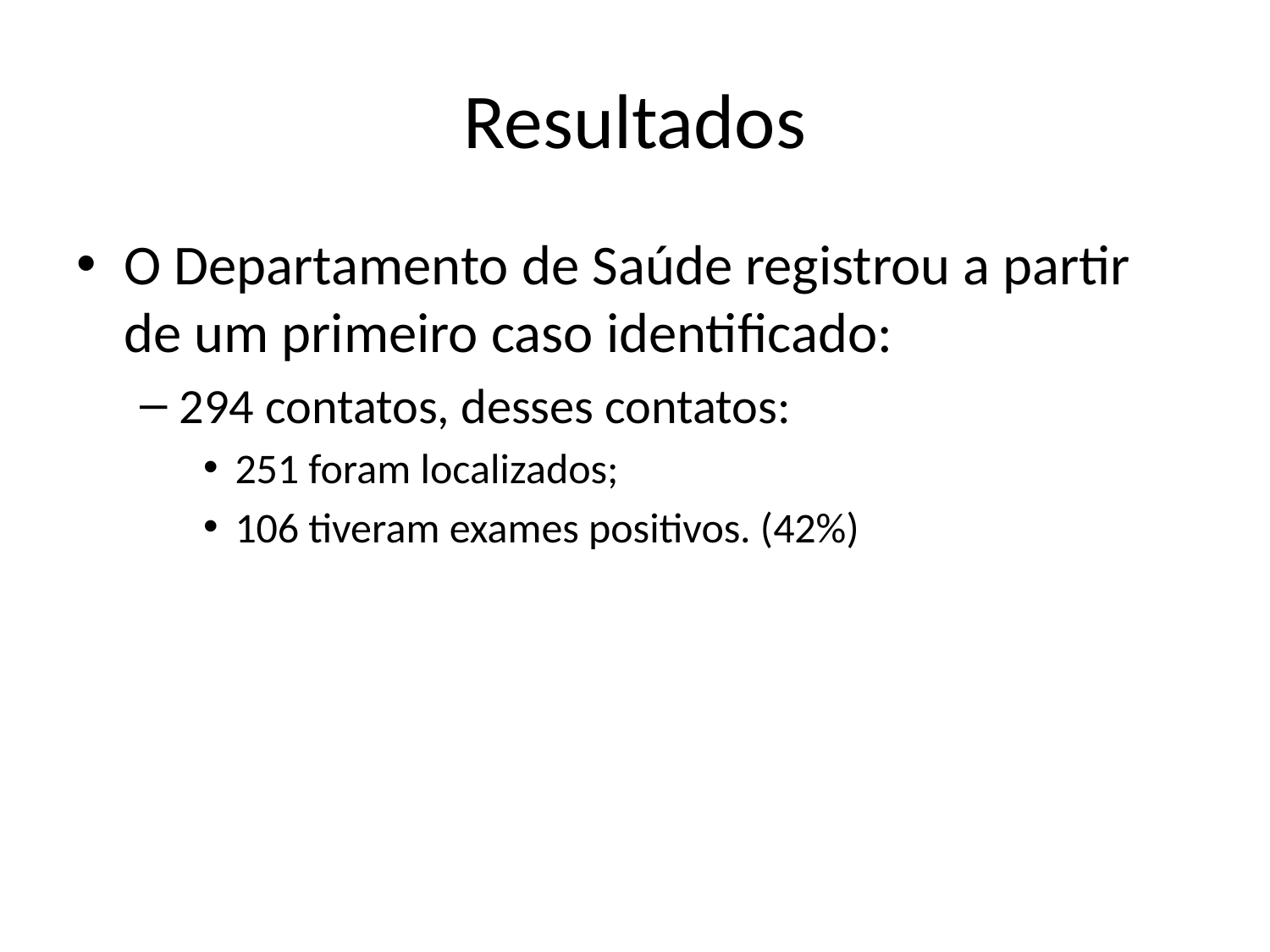

# Resultados
O Departamento de Saúde registrou a partir de um primeiro caso identificado:
294 contatos, desses contatos:
251 foram localizados;
106 tiveram exames positivos. (42%)